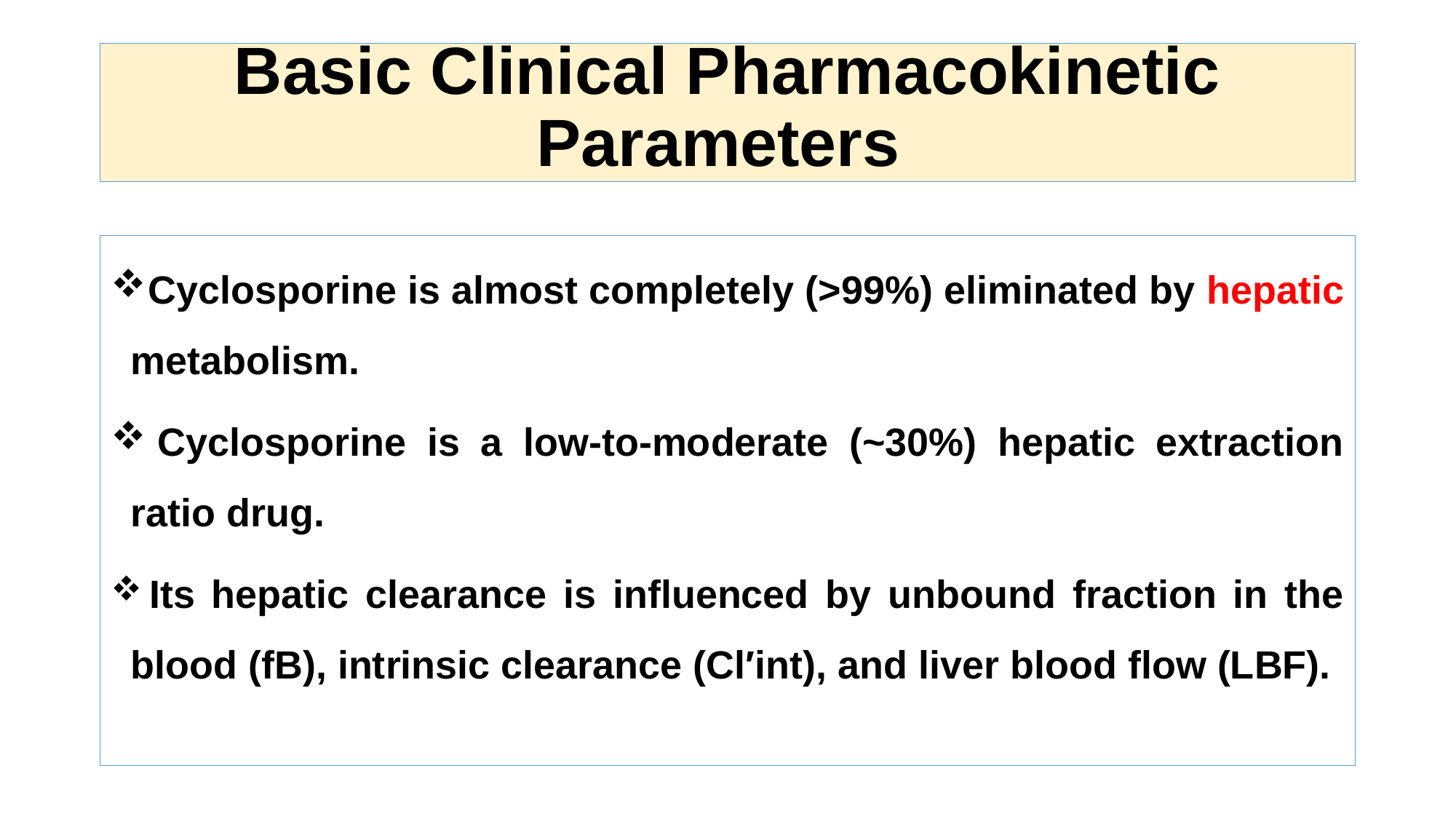

# Basic Clinical Pharmacokinetic Parameters
 Cyclosporine is almost completely (>99%) eliminated by hepatic metabolism.
 Cyclosporine is a low-to-moderate (~30%) hepatic extraction ratio drug.
 Its hepatic clearance is influenced by unbound fraction in the blood (fB), intrinsic clearance (Cl′int), and liver blood flow (LBF).